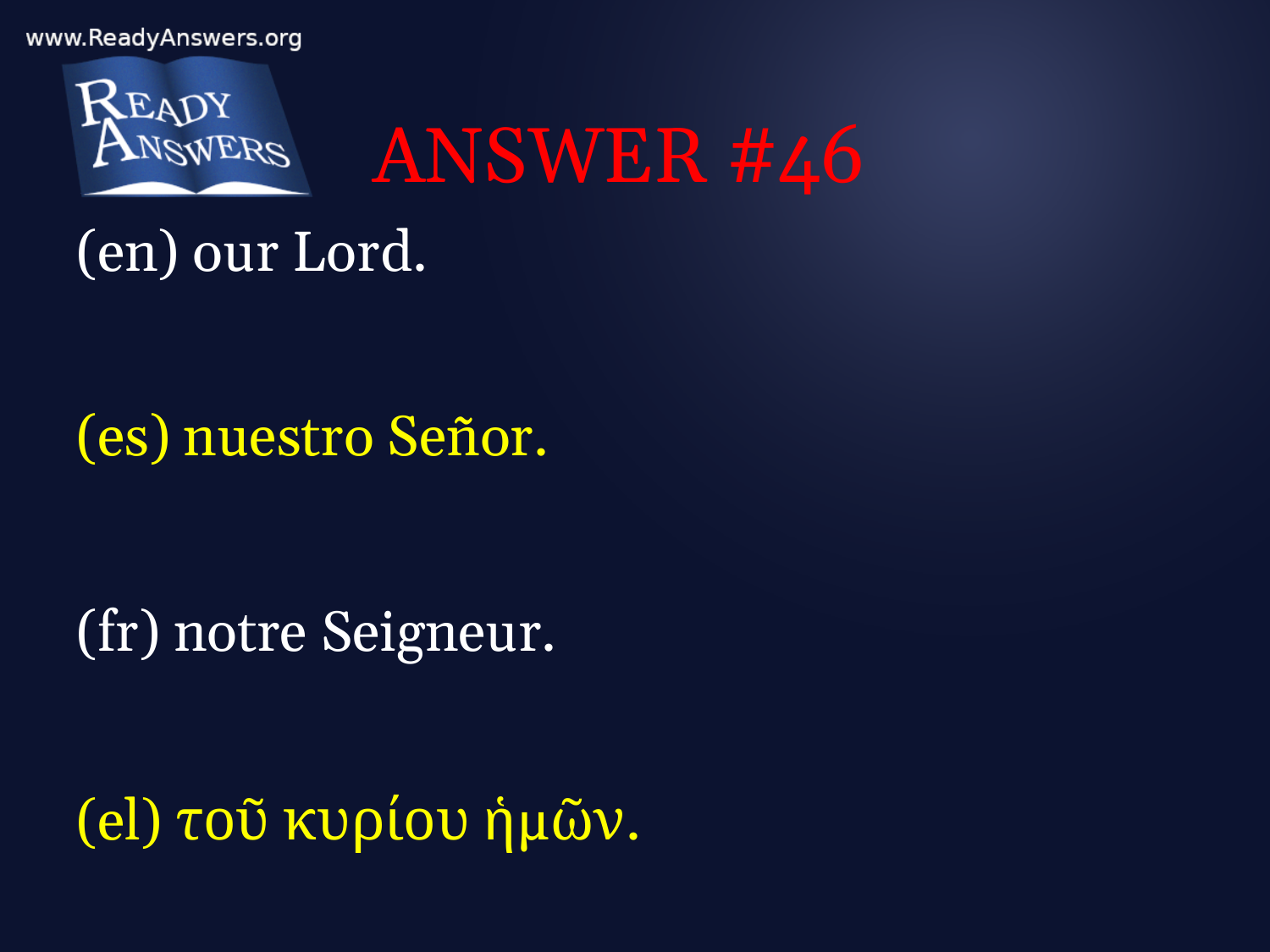

# ANSWER #46
(en) our Lord.
(es) nuestro Señor.
(fr) notre Seigneur.
(el) τοῦ κυρίου ἡμῶν.